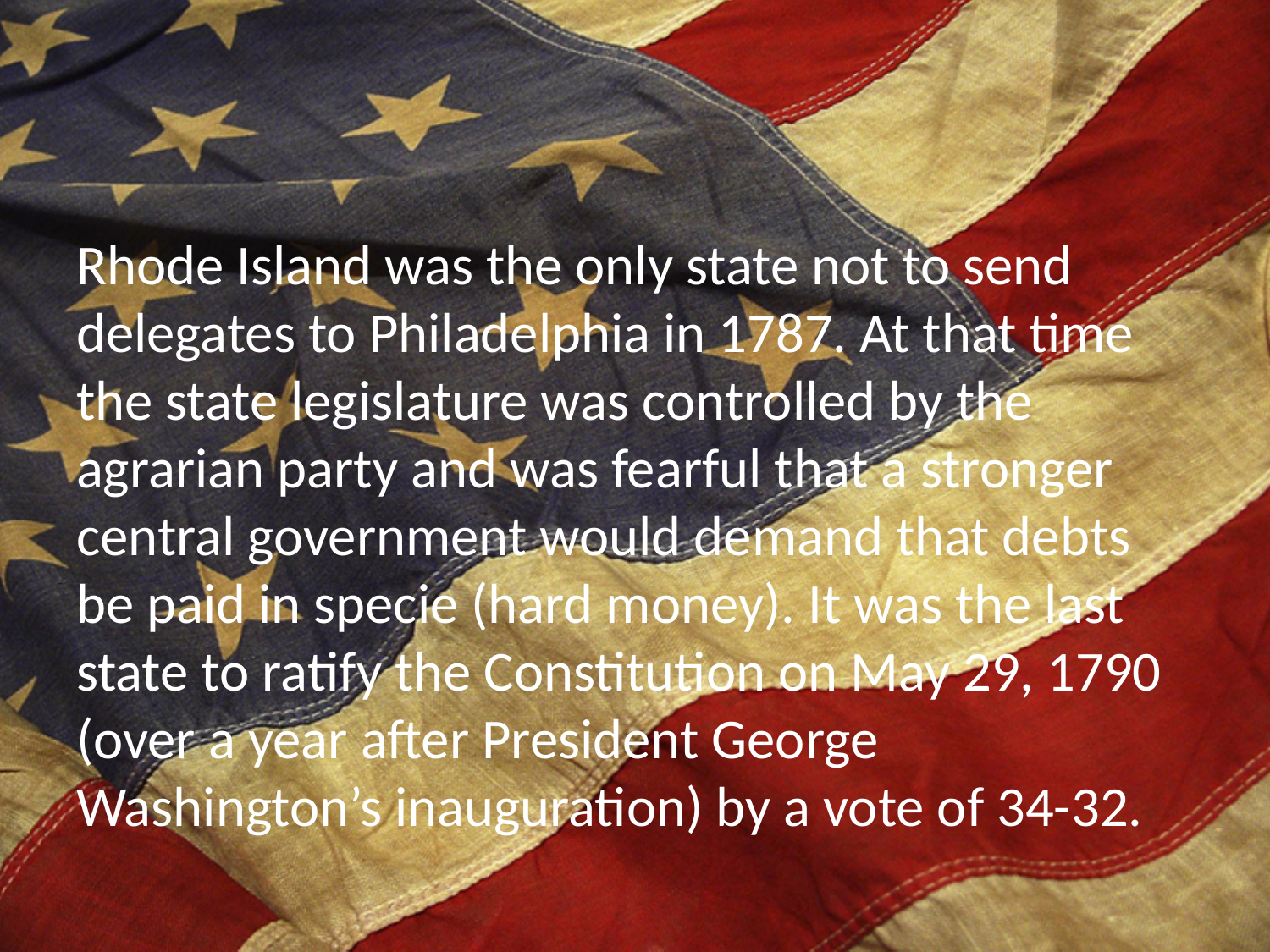

Rhode Island was the only state not to send delegates to Philadelphia in 1787. At that time the state legislature was controlled by the agrarian party and was fearful that a stronger central government would demand that debts be paid in specie (hard money). It was the last state to ratify the Constitution on May 29, 1790 (over a year after President George Washington’s inauguration) by a vote of 34-32.